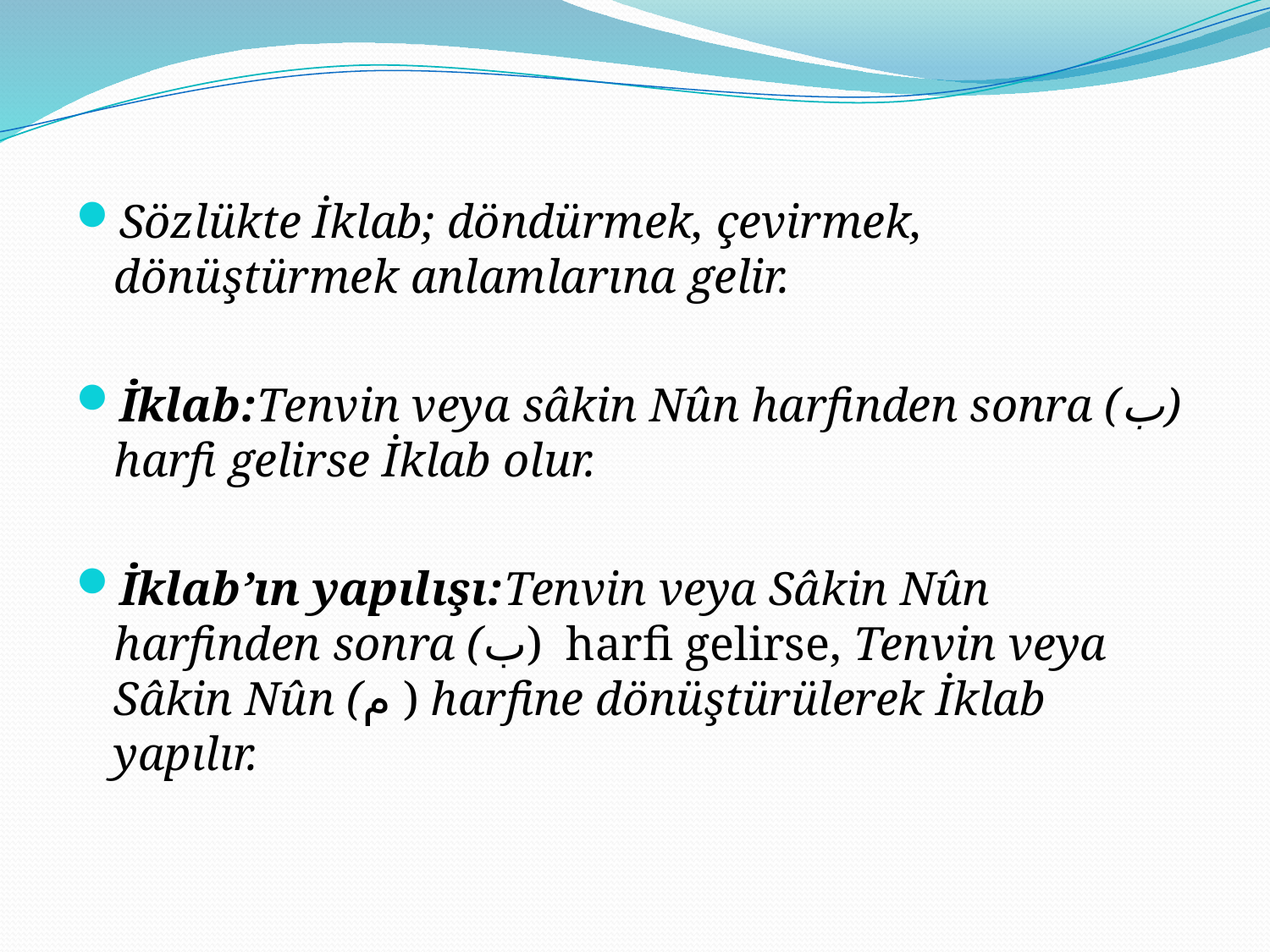

#
Sözlükte İklab; döndürmek, çevirmek, dönüştürmek anlamlarına gelir.

İklab:Tenvin veya sâkin Nûn harfinden sonra (ب)  harfi gelirse İklab olur.

İklab’ın yapılışı:Tenvin veya Sâkin Nûn harfinden sonra (ب)  harfi gelirse, Tenvin veya Sâkin Nûn (م ) harfine dönüştürülerek İklab yapılır.